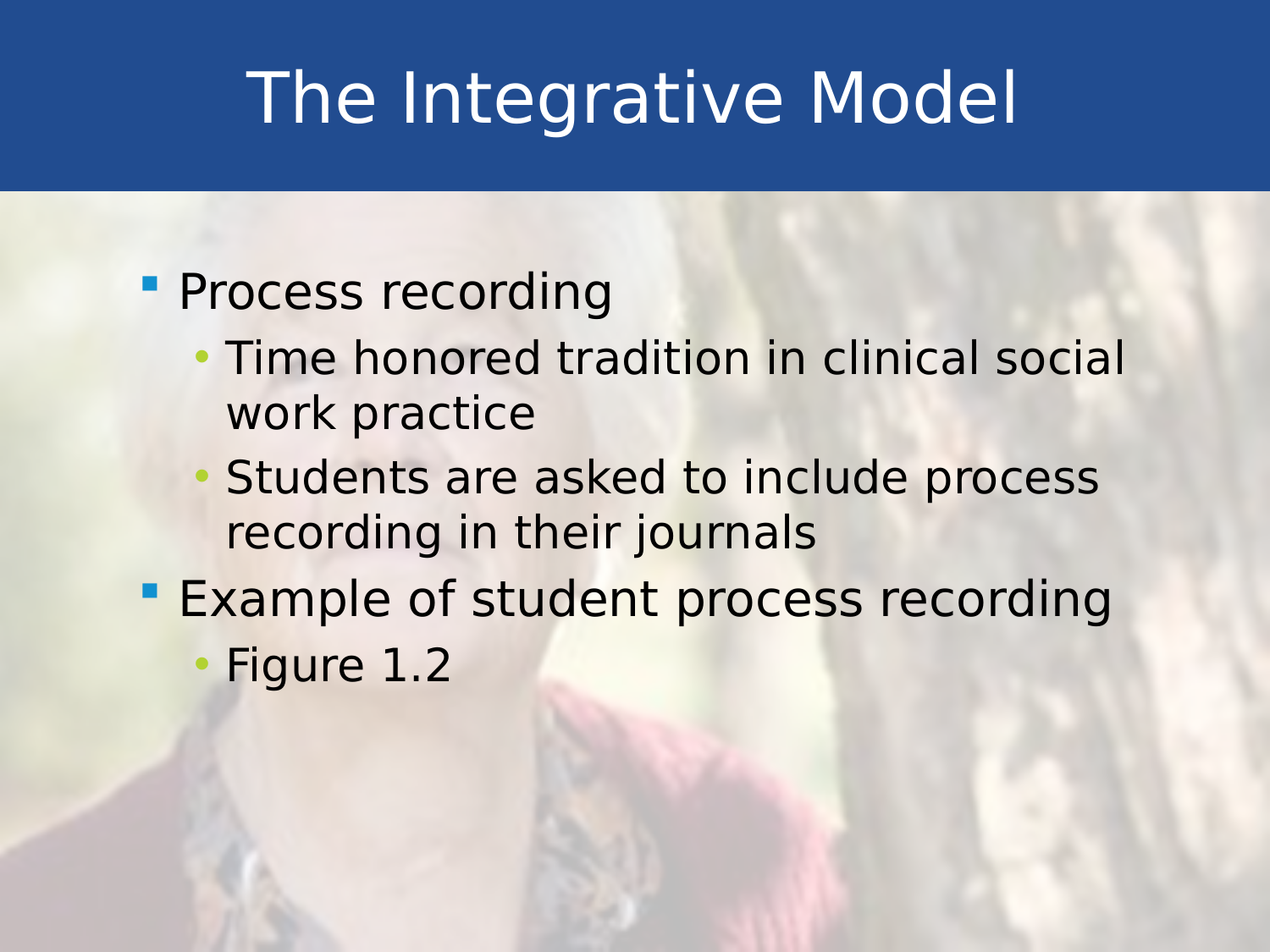

# The Integrative Model
Process recording
Time honored tradition in clinical social work practice
Students are asked to include process recording in their journals
Example of student process recording
Figure 1.2